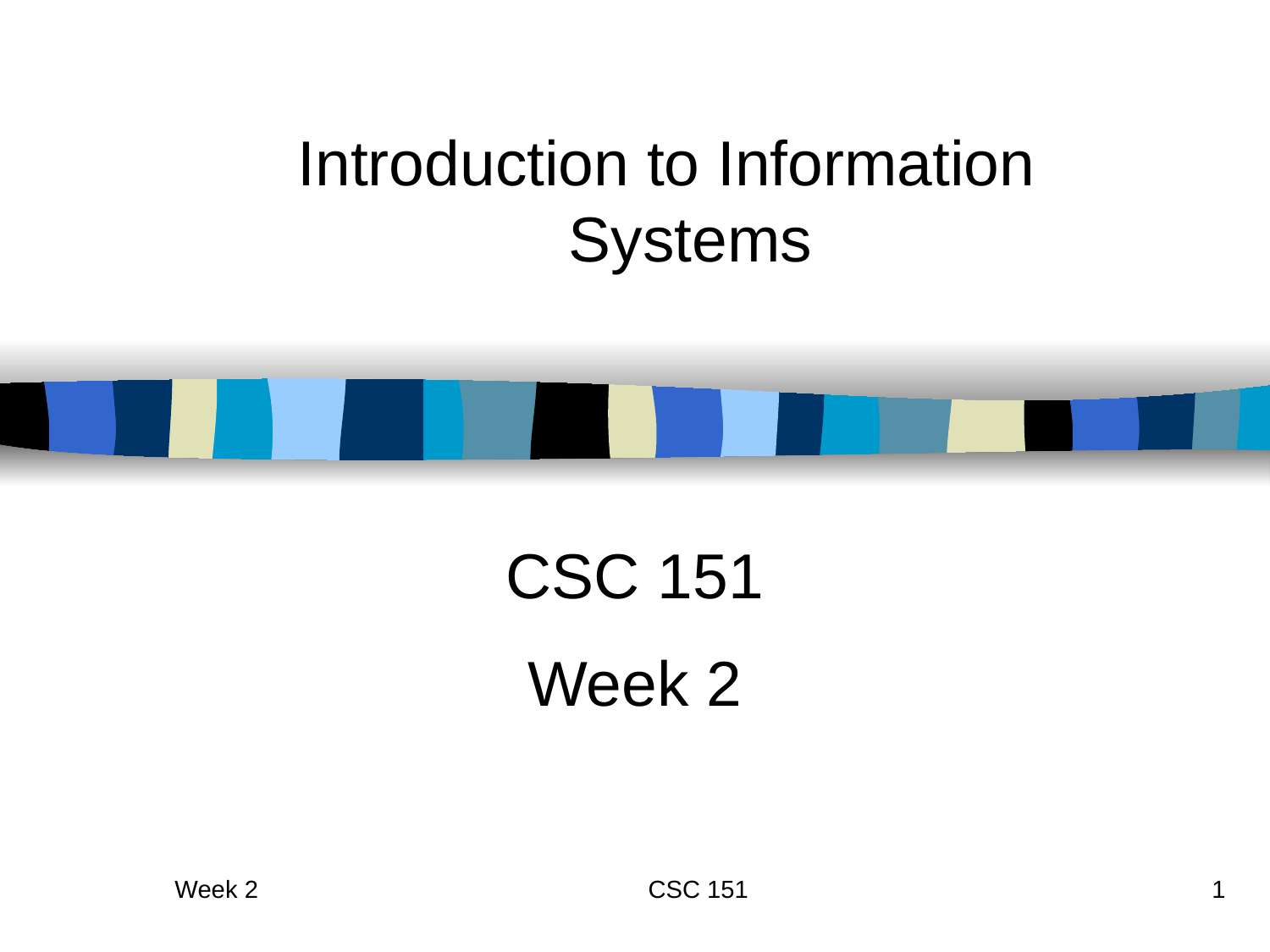

Introduction to Information Systems
#
CSC 151
Week 2

Week 2

CSC 151

1